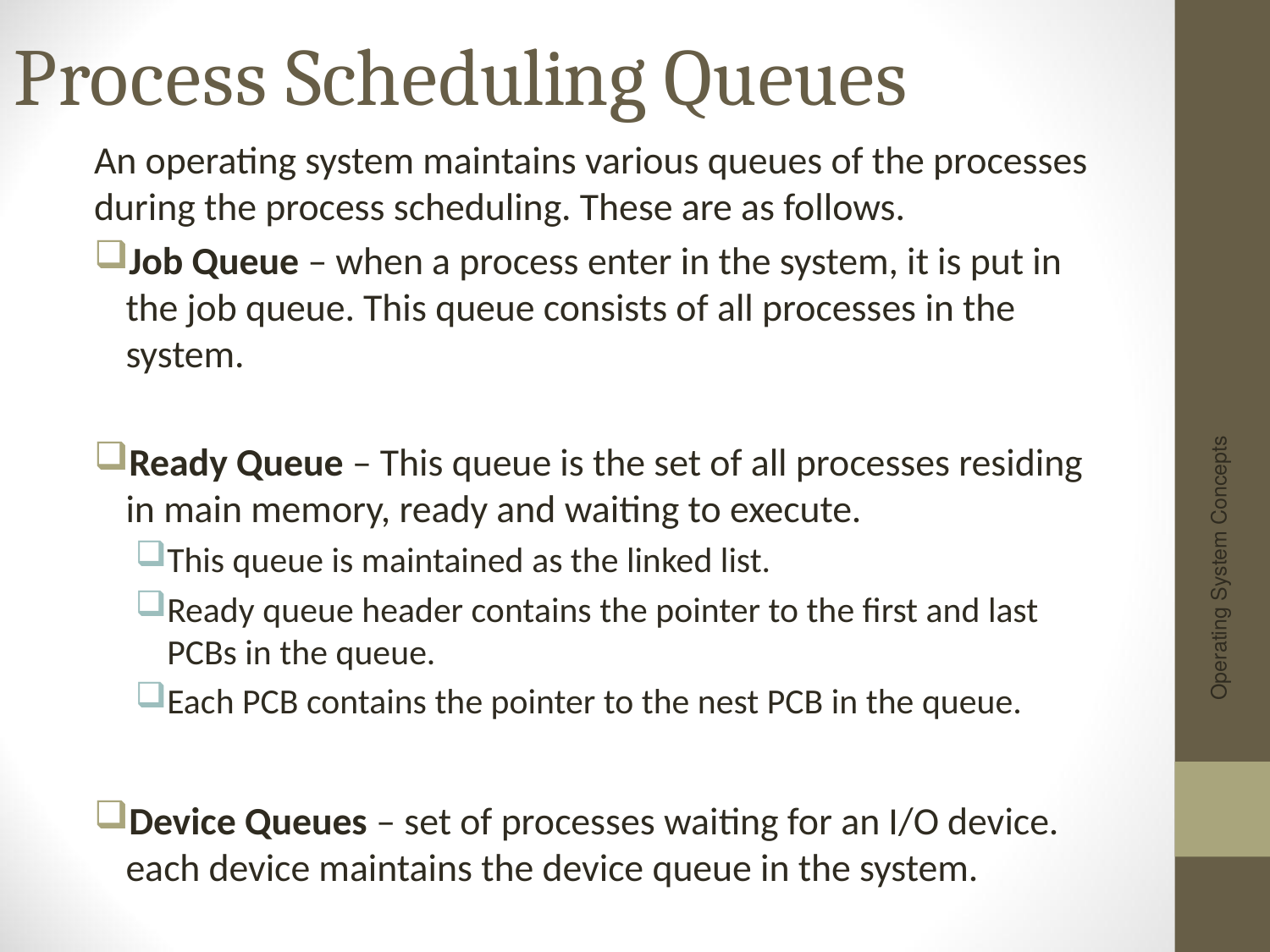

# Process Scheduling Queues
An operating system maintains various queues of the processes during the process scheduling. These are as follows.
Job Queue – when a process enter in the system, it is put in the job queue. This queue consists of all processes in the system.

Ready Queue – This queue is the set of all processes residing in main memory, ready and waiting to execute.
This queue is maintained as the linked list.
Ready queue header contains the pointer to the first and last PCBs in the queue.
Each PCB contains the pointer to the nest PCB in the queue.

Device Queues – set of processes waiting for an I/O device. each device maintains the device queue in the system.
Operating System Concepts